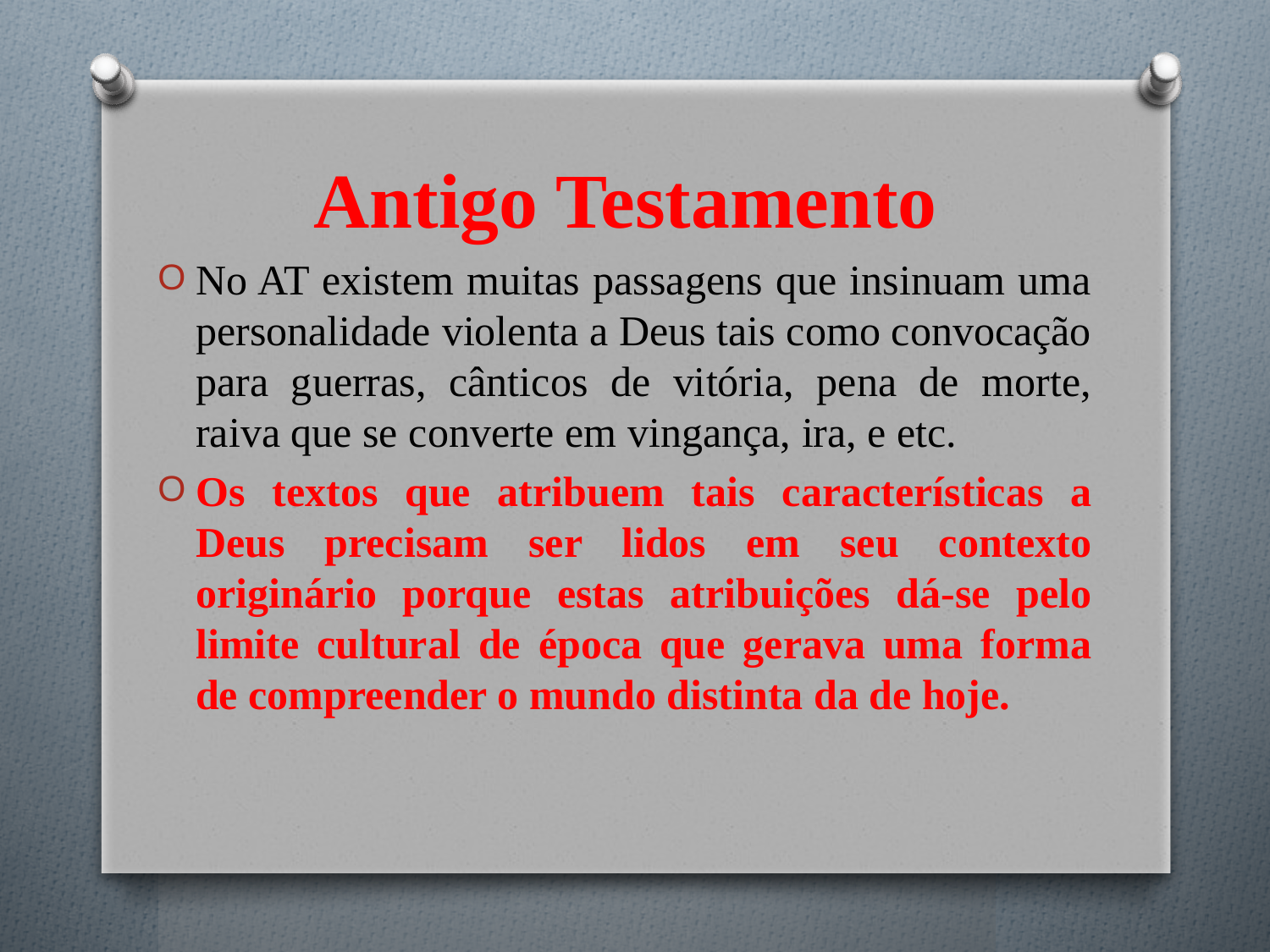

# Antigo Testamento
No AT existem muitas passagens que insinuam uma personalidade violenta a Deus tais como convocação para guerras, cânticos de vitória, pena de morte, raiva que se converte em vingança, ira, e etc.
Os textos que atribuem tais características a Deus precisam ser lidos em seu contexto originário porque estas atribuições dá-se pelo limite cultural de época que gerava uma forma de compreender o mundo distinta da de hoje.